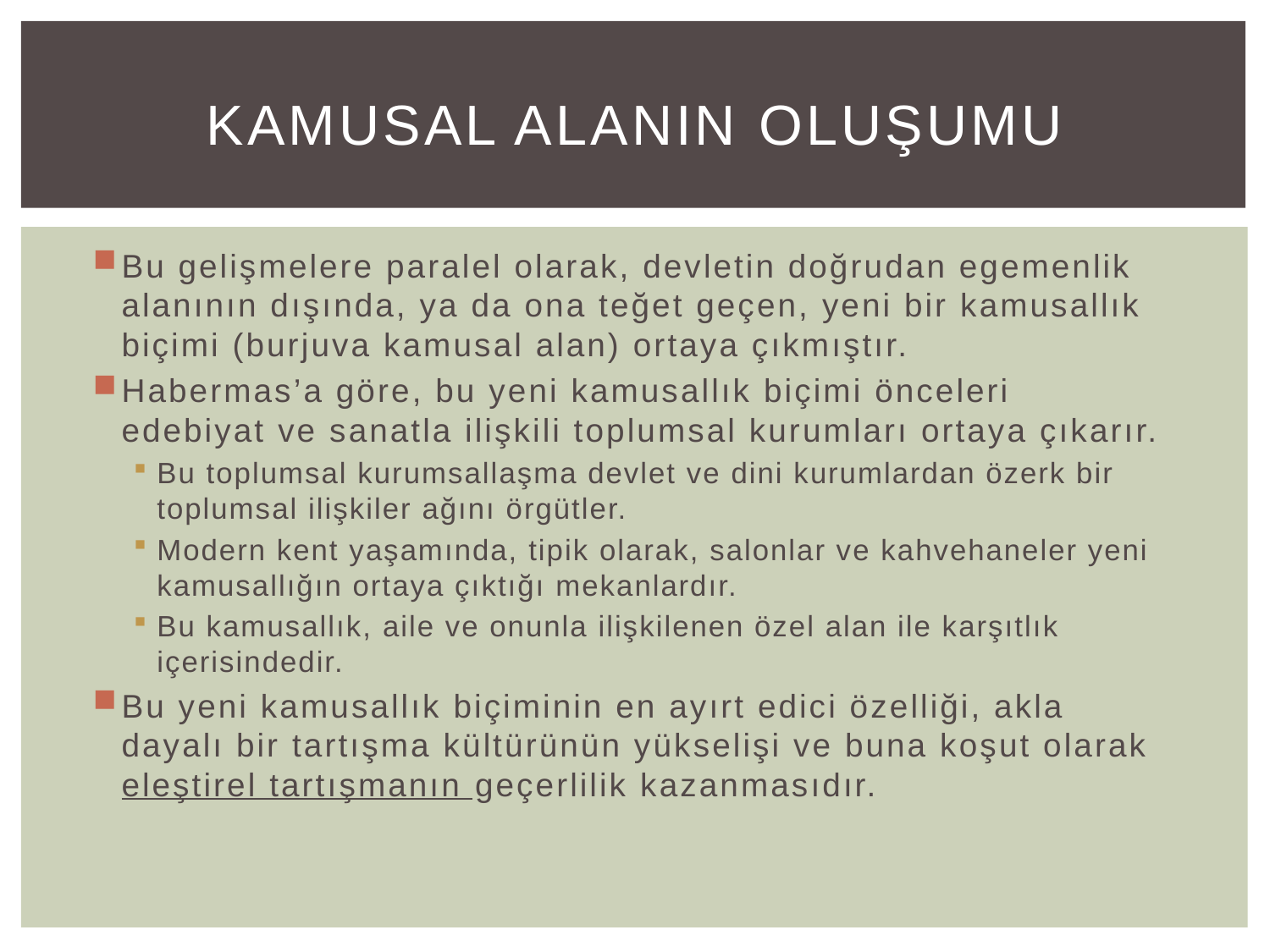

# Kamusal AlanIN OLUŞUMU
Bu gelişmelere paralel olarak, devletin doğrudan egemenlik alanının dışında, ya da ona teğet geçen, yeni bir kamusallık biçimi (burjuva kamusal alan) ortaya çıkmıştır.
Habermas’a göre, bu yeni kamusallık biçimi önceleri edebiyat ve sanatla ilişkili toplumsal kurumları ortaya çıkarır.
Bu toplumsal kurumsallaşma devlet ve dini kurumlardan özerk bir toplumsal ilişkiler ağını örgütler.
Modern kent yaşamında, tipik olarak, salonlar ve kahvehaneler yeni kamusallığın ortaya çıktığı mekanlardır.
Bu kamusallık, aile ve onunla ilişkilenen özel alan ile karşıtlık içerisindedir.
Bu yeni kamusallık biçiminin en ayırt edici özelliği, akla dayalı bir tartışma kültürünün yükselişi ve buna koşut olarak eleştirel tartışmanın geçerlilik kazanmasıdır.